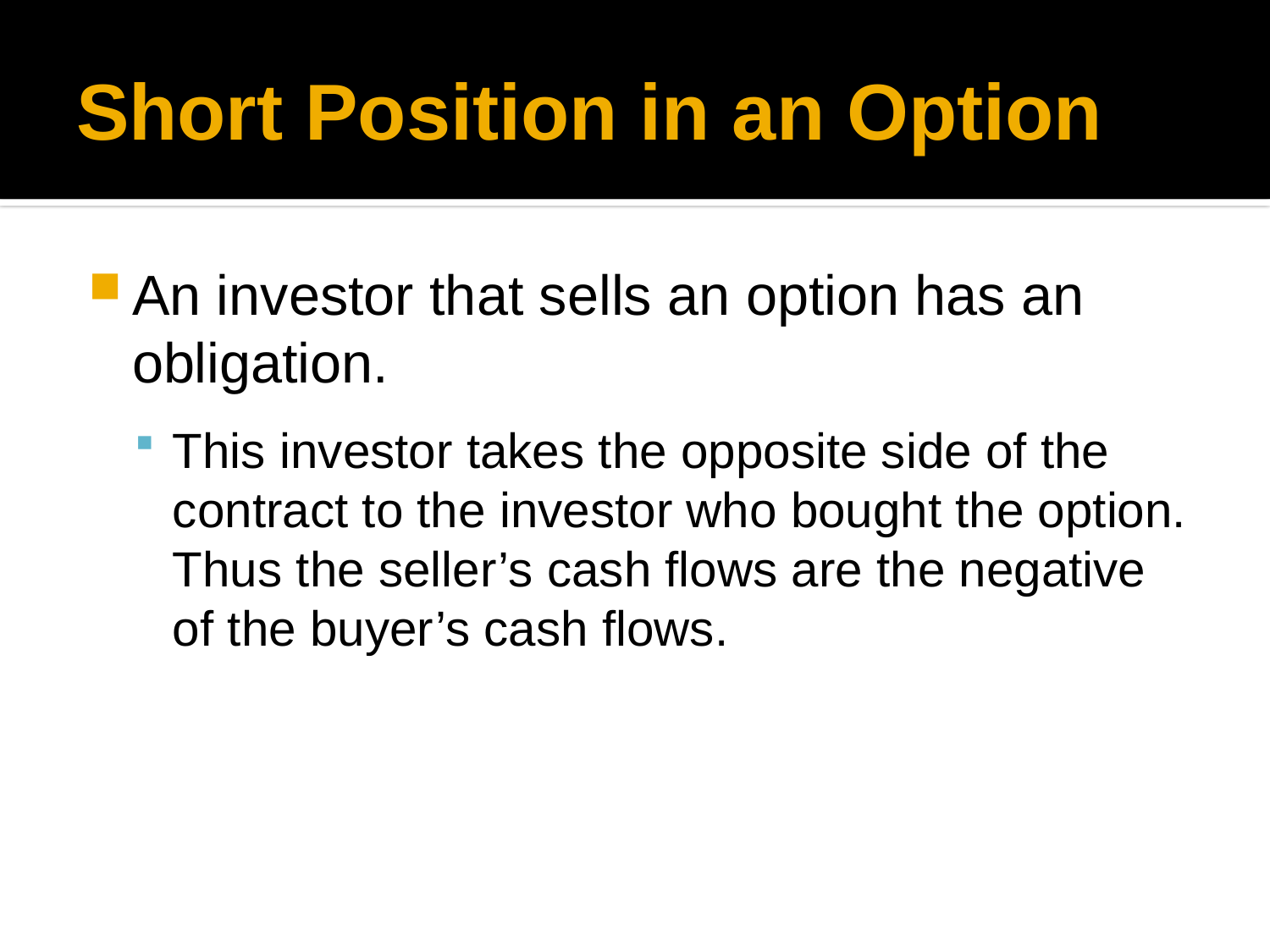

# Short Position in an Option
An investor that sells an option has an obligation.
This investor takes the opposite side of the contract to the investor who bought the option. Thus the seller’s cash flows are the negative of the buyer’s cash flows.